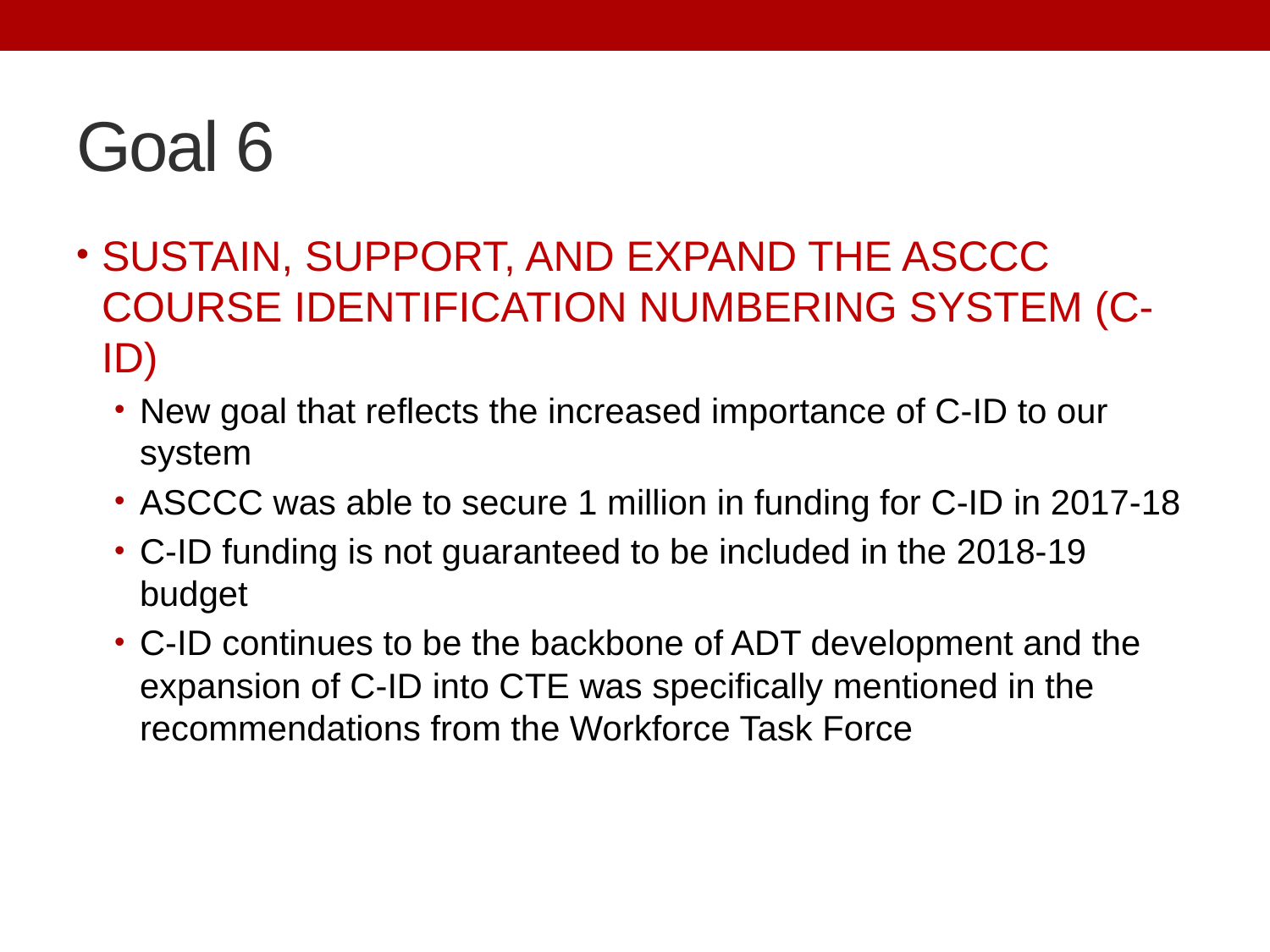

# Goal 6
SUSTAIN, SUPPORT, AND EXPAND THE ASCCC COURSE IDENTIFICATION NUMBERING SYSTEM (C-ID)
New goal that reflects the increased importance of C-ID to our system
ASCCC was able to secure 1 million in funding for C-ID in 2017-18
C-ID funding is not guaranteed to be included in the 2018-19 budget
C-ID continues to be the backbone of ADT development and the expansion of C-ID into CTE was specifically mentioned in the recommendations from the Workforce Task Force